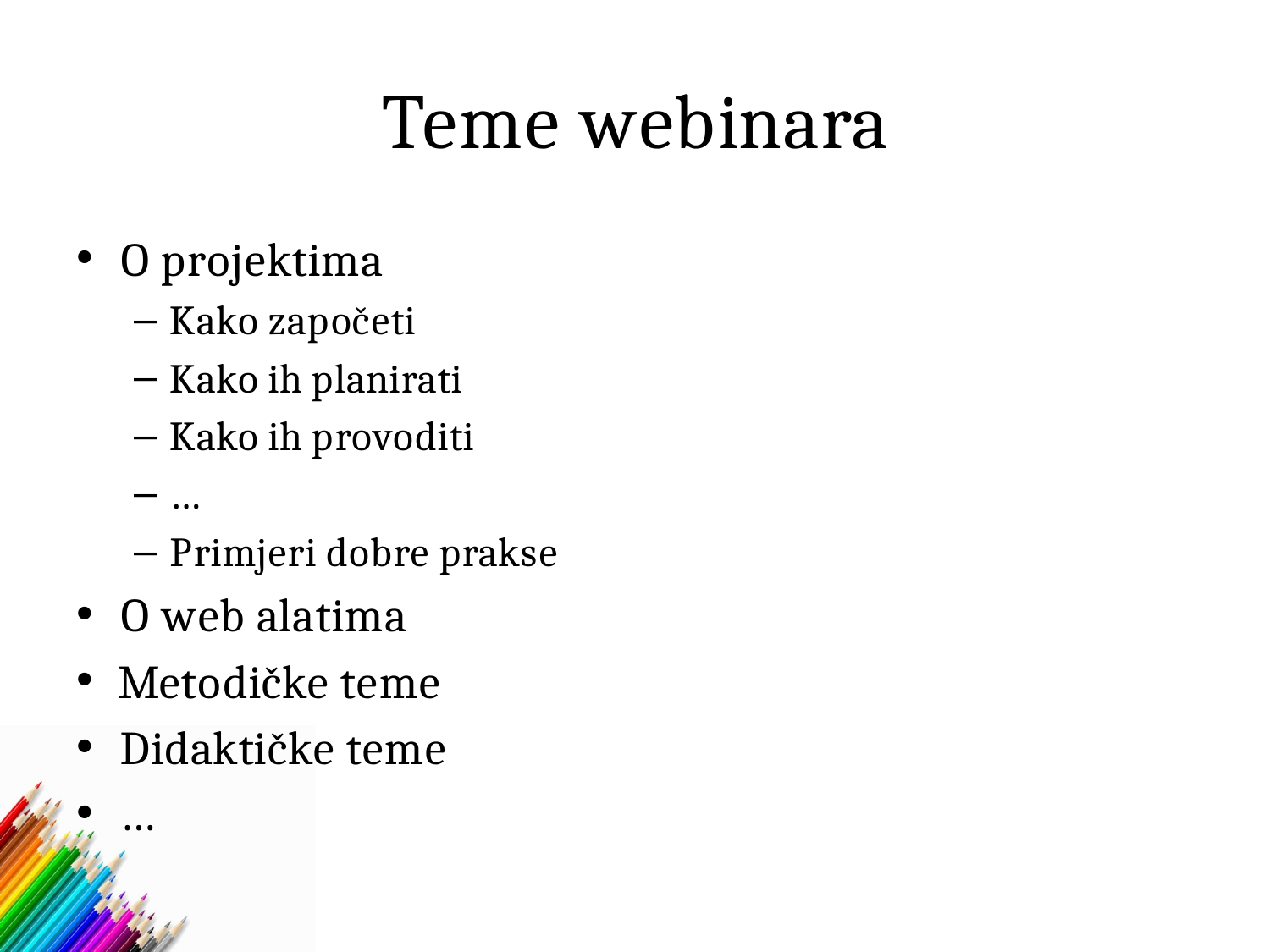

# Teme webinara
O projektima
Kako započeti
Kako ih planirati
Kako ih provoditi
…
Primjeri dobre prakse
O web alatima
Metodičke teme
Didaktičke teme
…